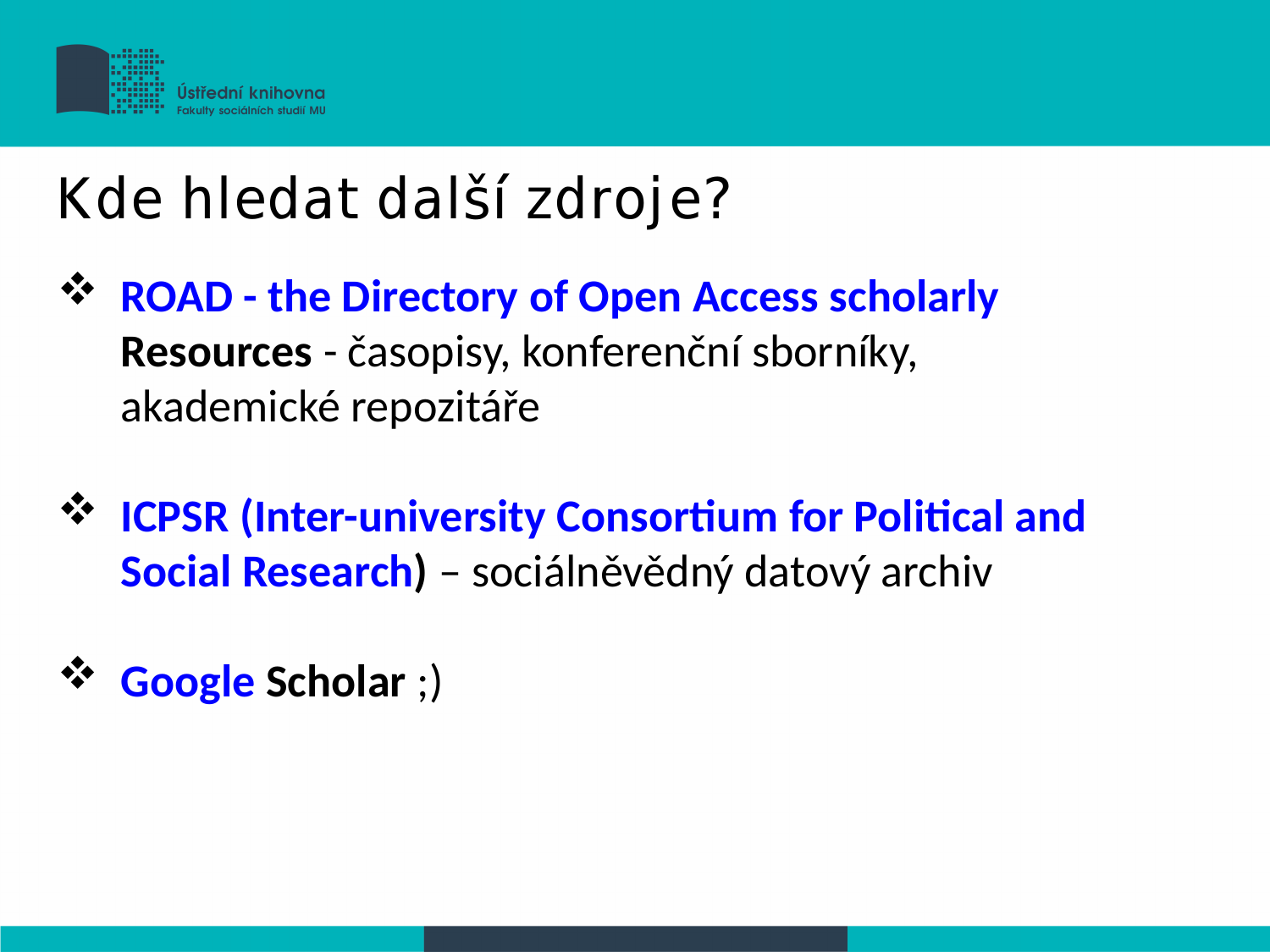

Kde hledat další zdroje?

ROAD - the Directory of Open Access scholarly Resources - časopisy, konferenční sborníky, akademické repozitáře

ICPSR (Inter-university Consortium for Political and Social Research) – sociálněvědný datový archiv

Google Scholar ;)